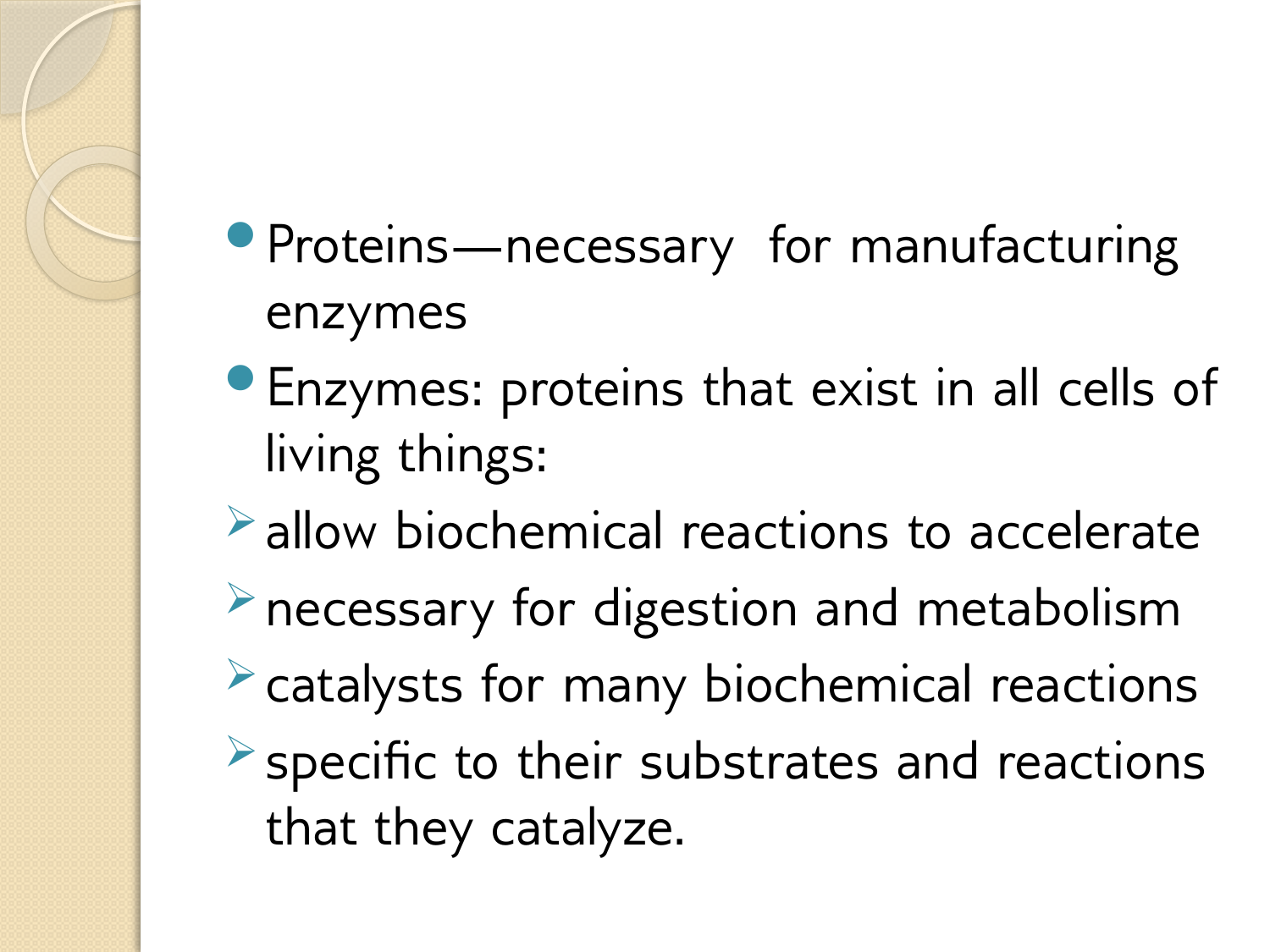

#
Proteins—necessary  for manufacturing enzymes
Enzymes: proteins that exist in all cells of living things:
allow biochemical reactions to accelerate
necessary for digestion and metabolism
catalysts for many biochemical reactions
specific to their substrates and reactions that they catalyze.